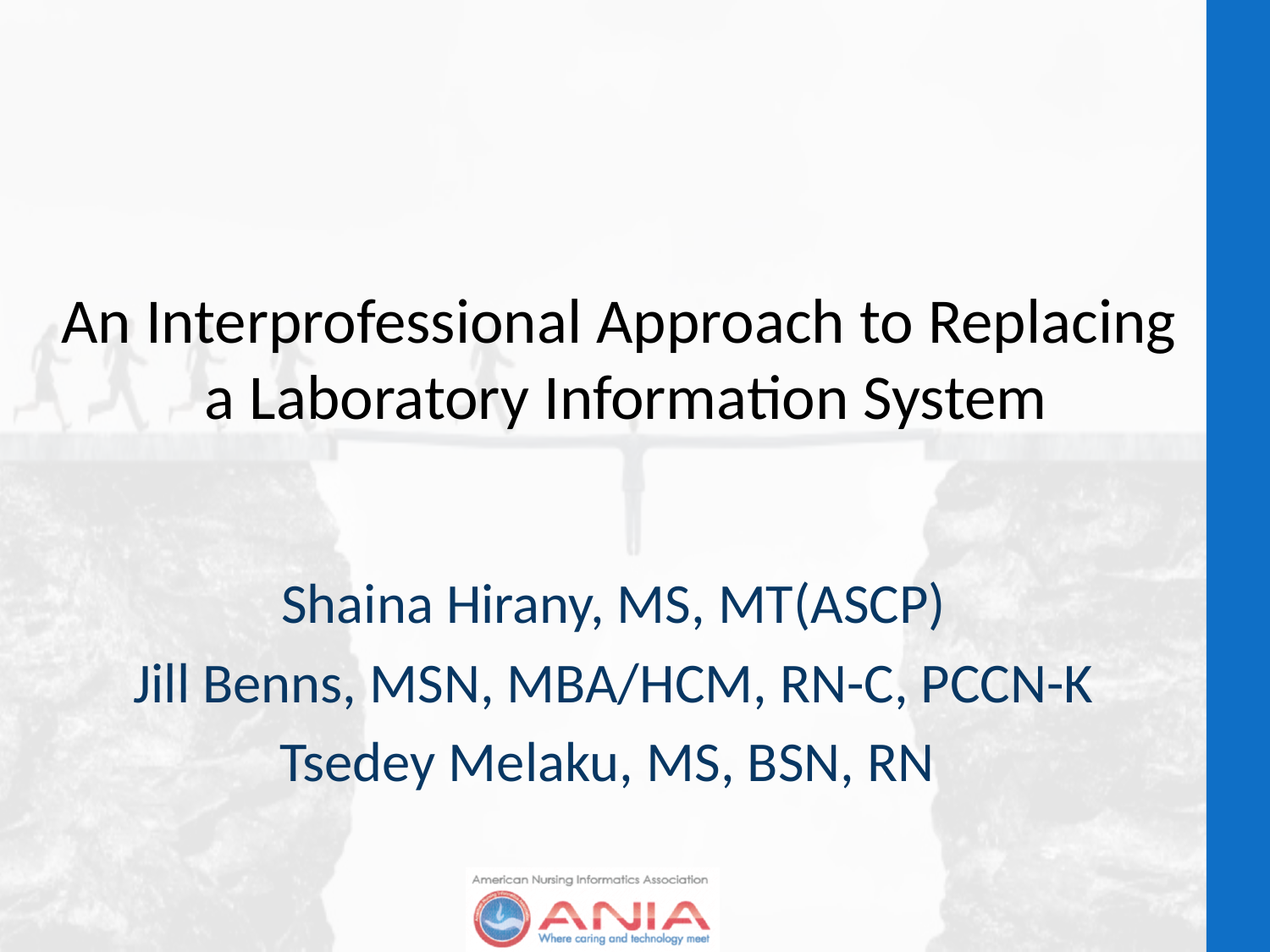

# An Interprofessional Approach to Replacing a Laboratory Information System
Shaina Hirany, MS, MT(ASCP)
Jill Benns, MSN, MBA/HCM, RN-C, PCCN-K
Tsedey Melaku, MS, BSN, RN